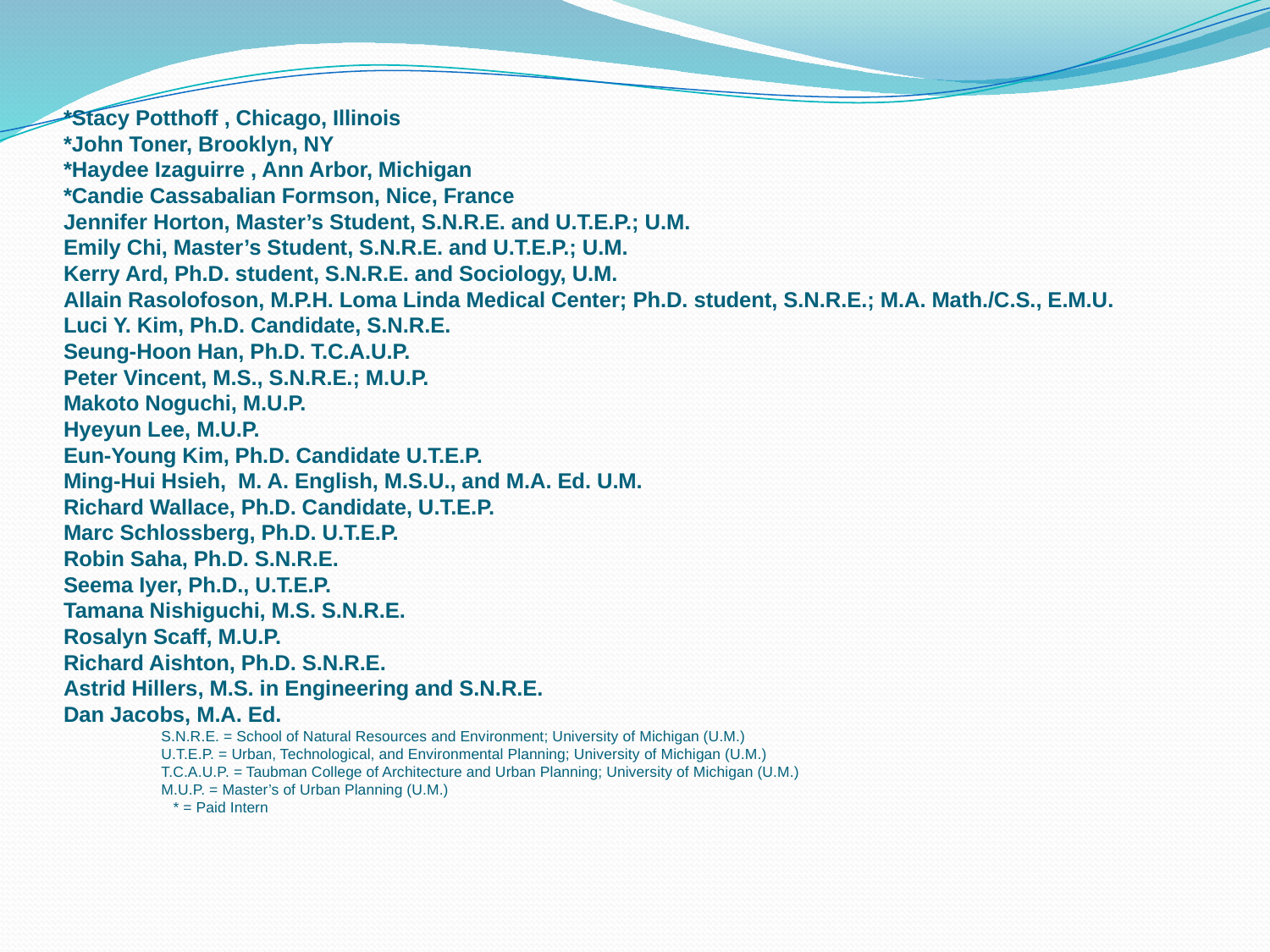

# *Stacy Potthoff , Chicago, Illinois *John Toner, Brooklyn, NY *Haydee Izaguirre , Ann Arbor, Michigan *Candie Cassabalian Formson, Nice, France Jennifer Horton, Master’s Student, S.N.R.E. and U.T.E.P.; U.M. Emily Chi, Master’s Student, S.N.R.E. and U.T.E.P.; U.M. Kerry Ard, Ph.D. student, S.N.R.E. and Sociology, U.M. Allain Rasolofoson, M.P.H. Loma Linda Medical Center; Ph.D. student, S.N.R.E.; M.A. Math./C.S., E.M.U. Luci Y. Kim, Ph.D. Candidate, S.N.R.E. Seung-Hoon Han, Ph.D. T.C.A.U.P. Peter Vincent, M.S., S.N.R.E.; M.U.P. Makoto Noguchi, M.U.P. Hyeyun Lee, M.U.P. Eun-Young Kim, Ph.D. Candidate U.T.E.P. Ming-Hui Hsieh,  M. A. English, M.S.U., and M.A. Ed. U.M. Richard Wallace, Ph.D. Candidate, U.T.E.P. Marc Schlossberg, Ph.D. U.T.E.P. Robin Saha, Ph.D. S.N.R.E. Seema Iyer, Ph.D., U.T.E.P. Tamana Nishiguchi, M.S. S.N.R.E. Rosalyn Scaff, M.U.P. Richard Aishton, Ph.D. S.N.R.E. Astrid Hillers, M.S. in Engineering and S.N.R.E. Dan Jacobs, M.A. Ed. S.N.R.E. = School of Natural Resources and Environment; University of Michigan (U.M.) U.T.E.P. = Urban, Technological, and Environmental Planning; University of Michigan (U.M.) T.C.A.U.P. = Taubman College of Architecture and Urban Planning; University of Michigan (U.M.) M.U.P. = Master’s of Urban Planning (U.M.) * = Paid Intern